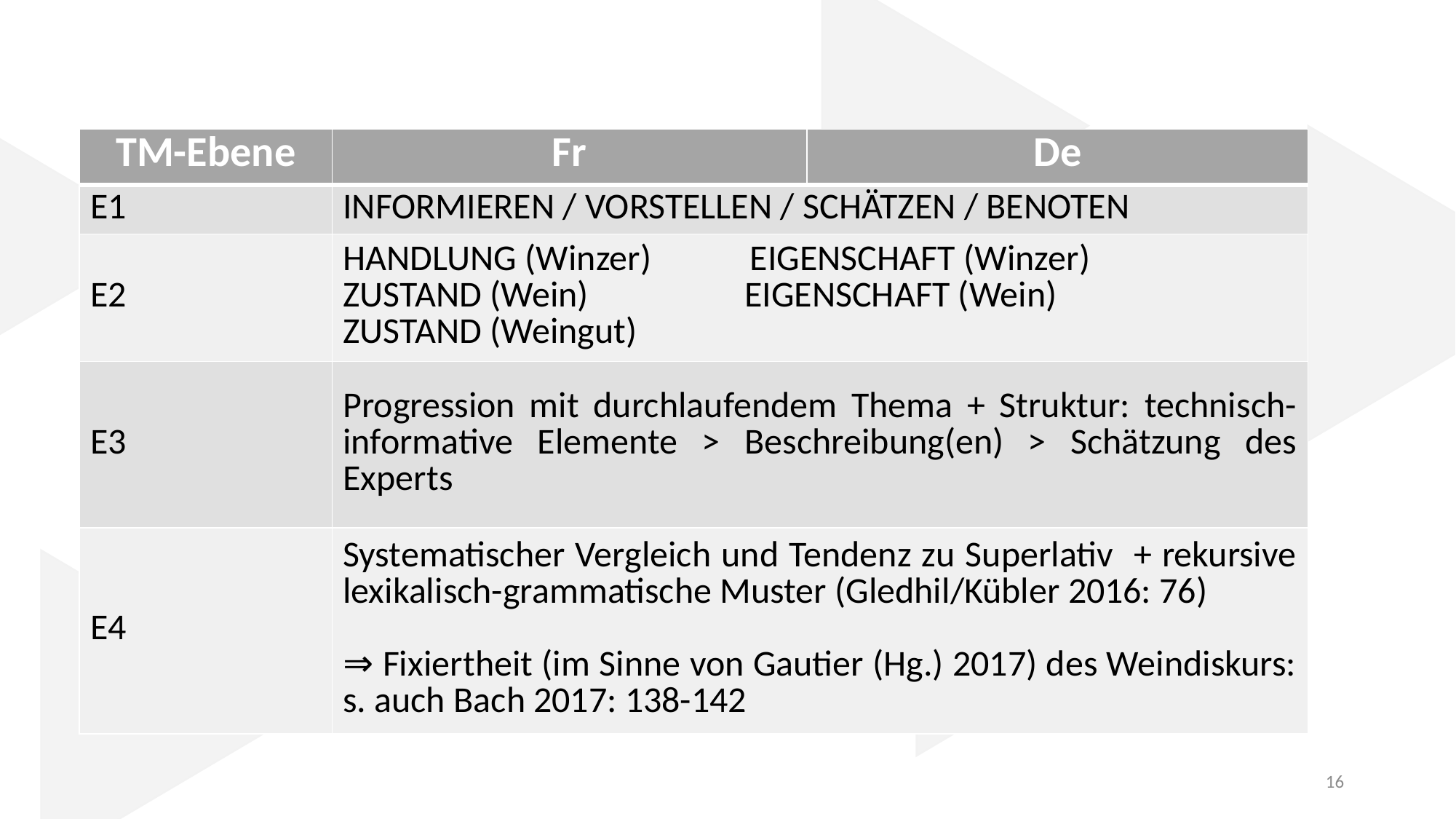

informieren / vorstellen / schätzen / benoten

| TM-Ebene | Fr | De |
| --- | --- | --- |
| E1 | informieren / vorstellen / schätzen / benoten |  |
| E2 | handlung (Winzer) eigenschaft (Winzer) zustand (Wein) eigenschaft (Wein) zustand (Weingut) |  |
| E3 | Progression mit durchlaufendem Thema + Struktur: technisch-informative Elemente > Beschreibung(en) > Schätzung des Experts |  |
| E4 | Systematischer Vergleich und Tendenz zu Superlativ + rekursive lexikalisch-grammatische Muster (Gledhil/Kübler 2016: 76) ⇒ Fixiertheit (im Sinne von Gautier (Hg.) 2017) des Weindiskurs: s. auch Bach 2017: 138-142 |  |

16